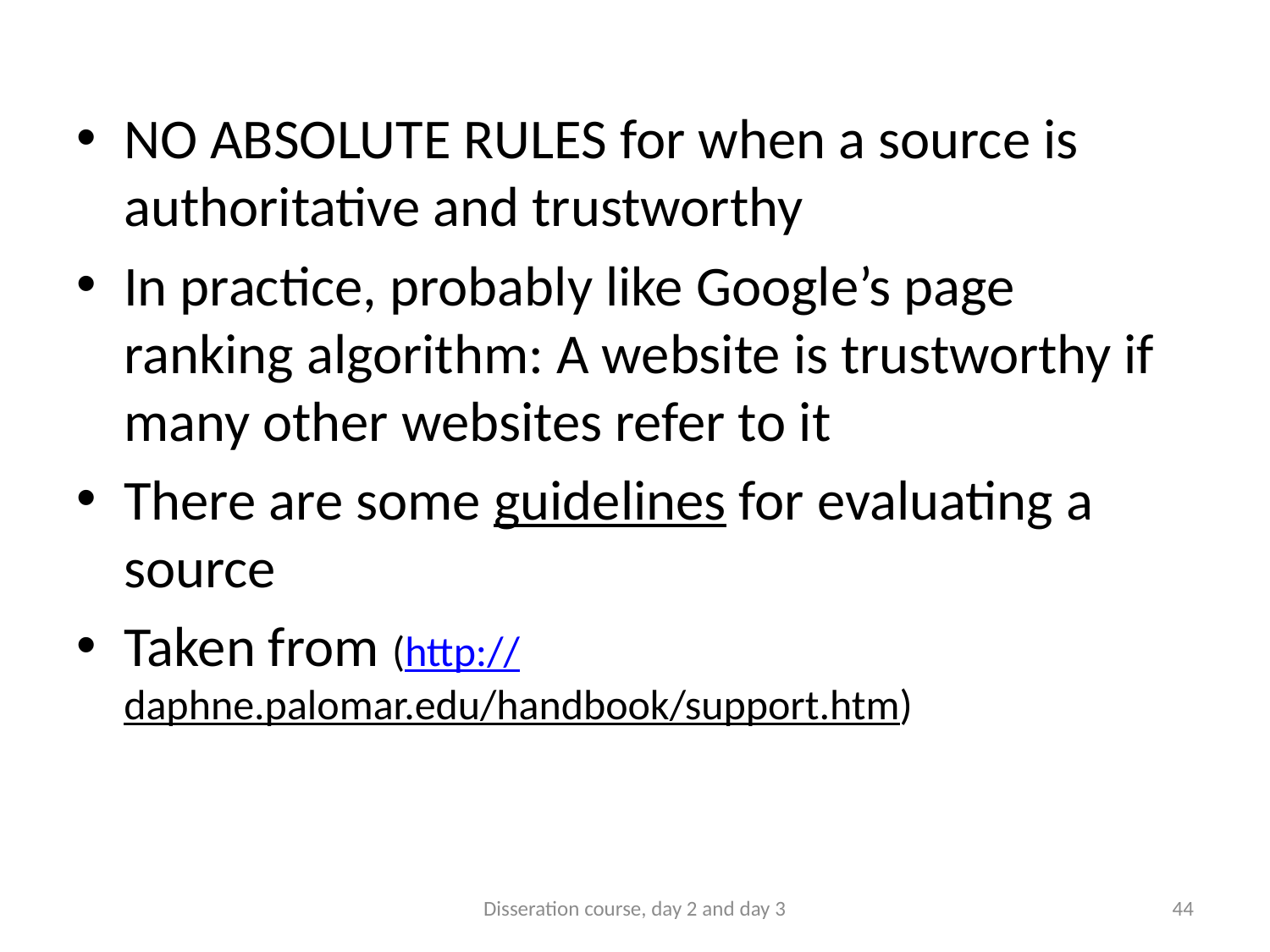

NO ABSOLUTE RULES for when a source is authoritative and trustworthy
In practice, probably like Google’s page ranking algorithm: A website is trustworthy if many other websites refer to it
There are some guidelines for evaluating a source
Taken from (http://daphne.palomar.edu/handbook/support.htm)

Disseration course, day 2 and day 3
44